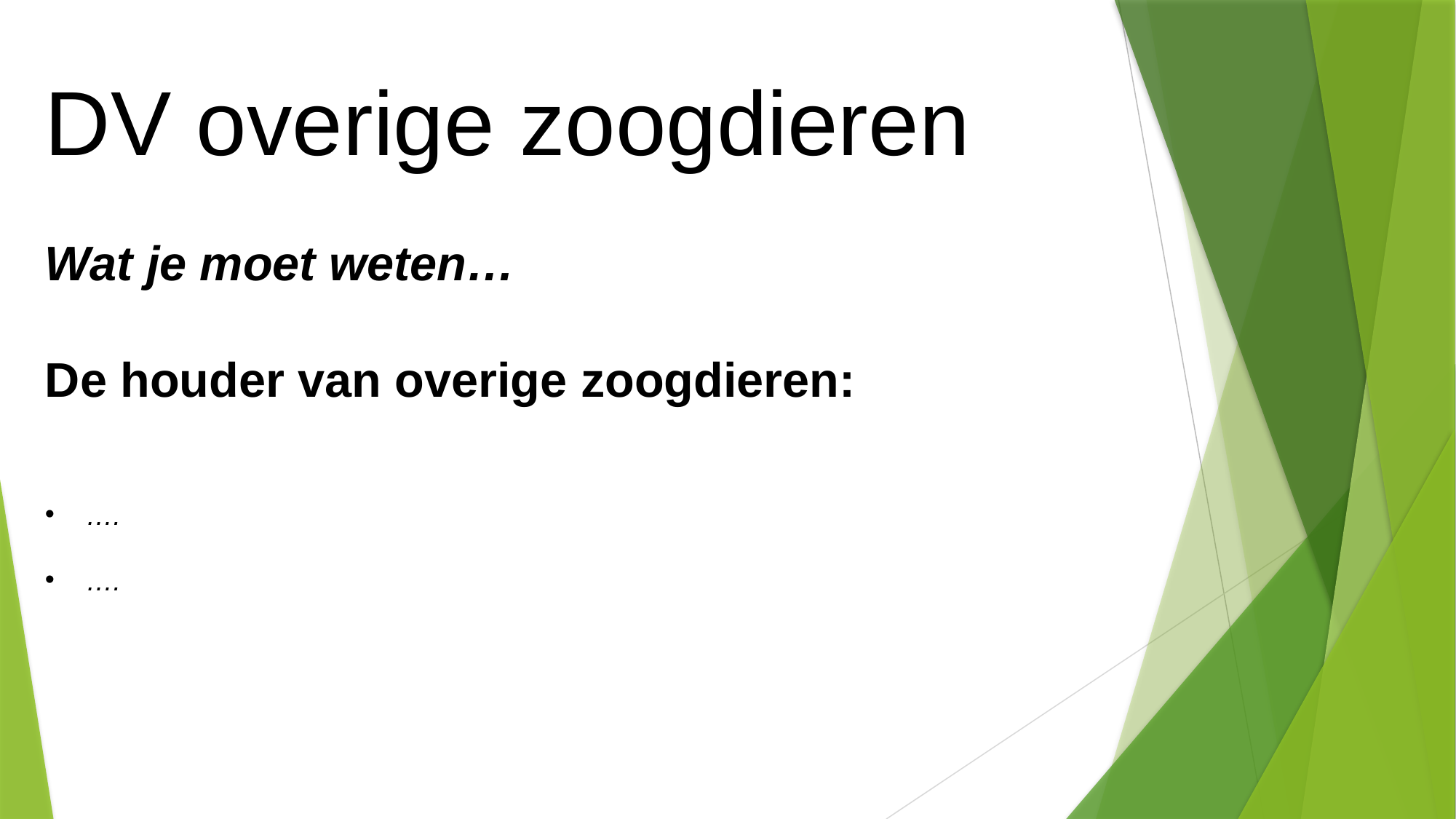

DV overige zoogdieren

Wat je moet weten…

De houder van overige zoogdieren:

….

….